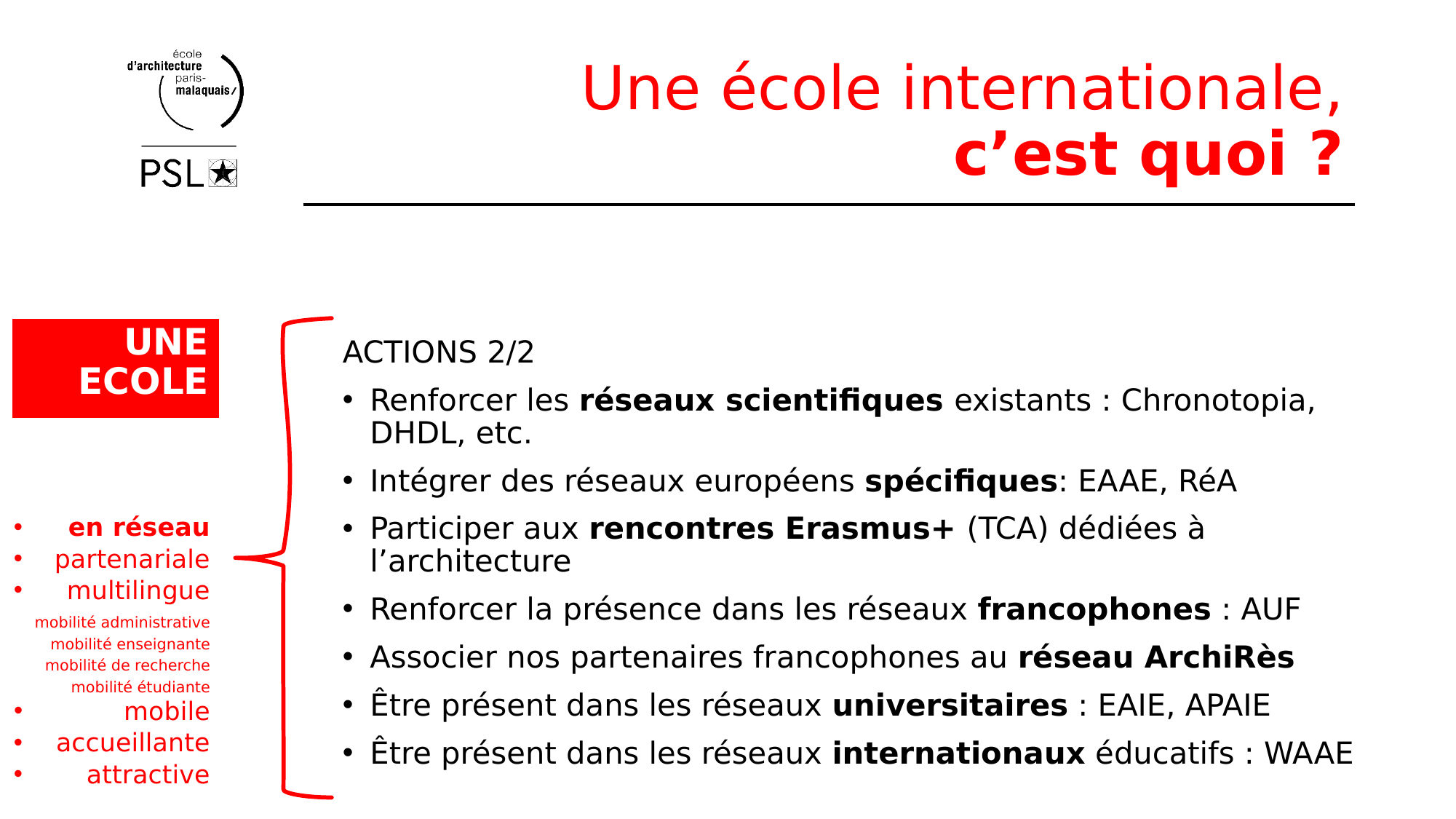

# Une école internationale, c’est quoi ?
ACTIONS 2/2
Renforcer les réseaux scientifiques existants : Chronotopia, DHDL, etc.
Intégrer des réseaux européens spécifiques: EAAE, RéA
Participer aux rencontres Erasmus+ (TCA) dédiées à l’architecture
Renforcer la présence dans les réseaux francophones : AUF
Associer nos partenaires francophones au réseau ArchiRès
Être présent dans les réseaux universitaires : EAIE, APAIE
Être présent dans les réseaux internationaux éducatifs : WAAE
UNE
ECOLE

en réseau
partenariale
multilingue
mobilité administrative
mobilité enseignante
mobilité de recherche
mobilité étudiante
mobile
accueillante
attractive